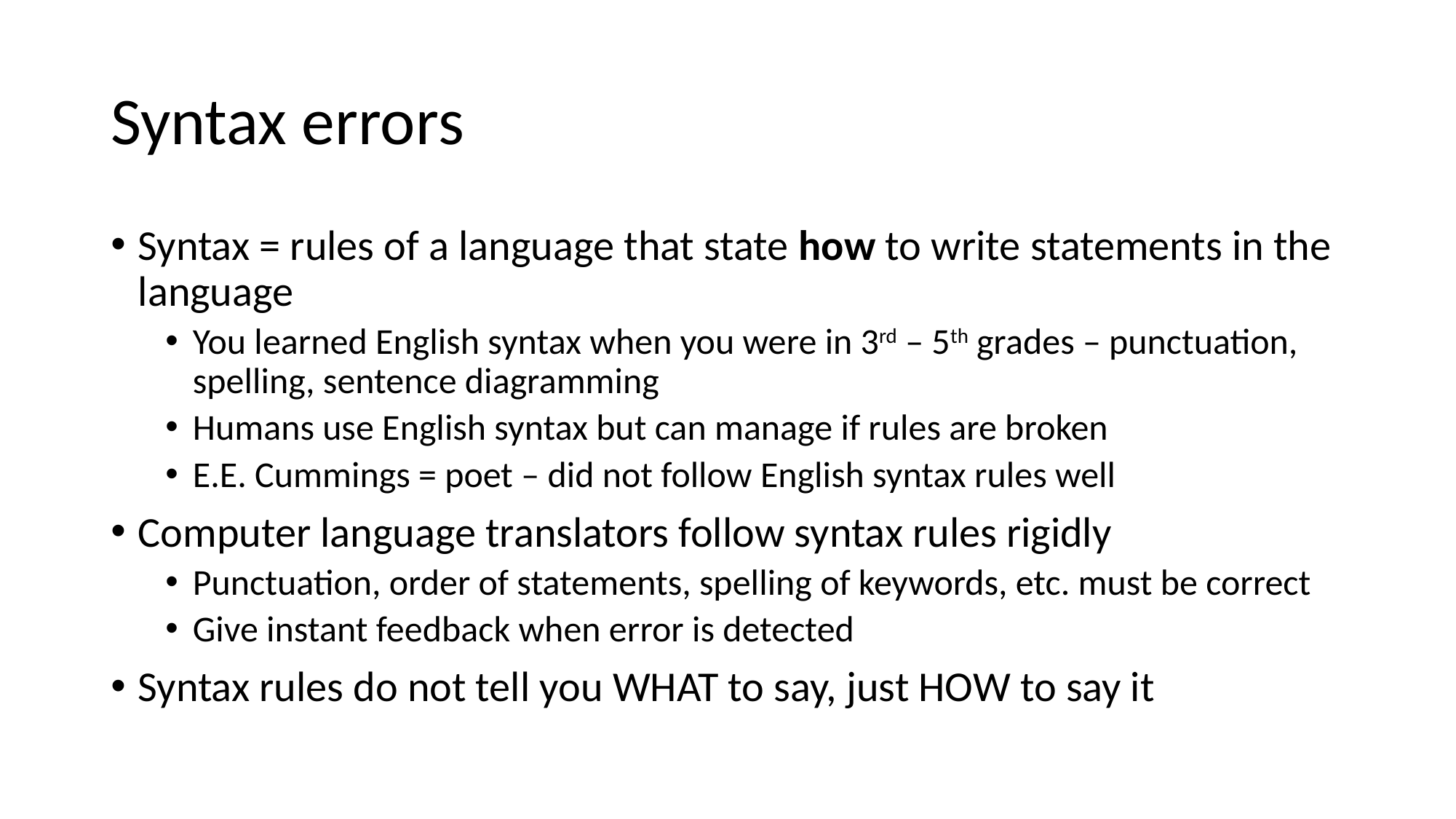

# Syntax errors
Syntax = rules of a language that state how to write statements in the language
You learned English syntax when you were in 3rd – 5th grades – punctuation, spelling, sentence diagramming
Humans use English syntax but can manage if rules are broken
E.E. Cummings = poet – did not follow English syntax rules well
Computer language translators follow syntax rules rigidly
Punctuation, order of statements, spelling of keywords, etc. must be correct
Give instant feedback when error is detected
Syntax rules do not tell you WHAT to say, just HOW to say it